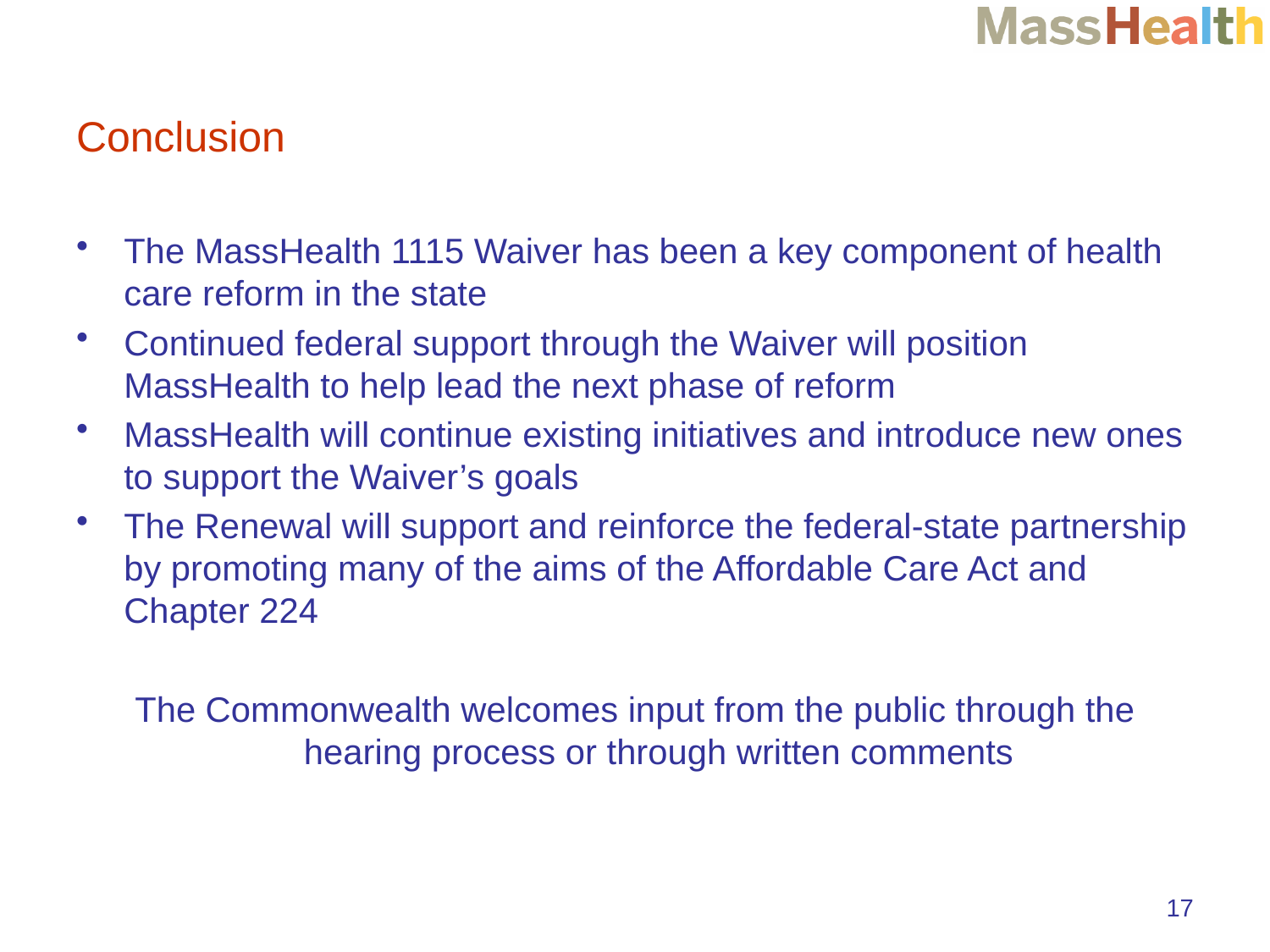

# Conclusion
The MassHealth 1115 Waiver has been a key component of health care reform in the state
Continued federal support through the Waiver will position MassHealth to help lead the next phase of reform
MassHealth will continue existing initiatives and introduce new ones to support the Waiver’s goals
The Renewal will support and reinforce the federal-state partnership by promoting many of the aims of the Affordable Care Act and Chapter 224

The Commonwealth welcomes input from the public through the hearing process or through written comments

17